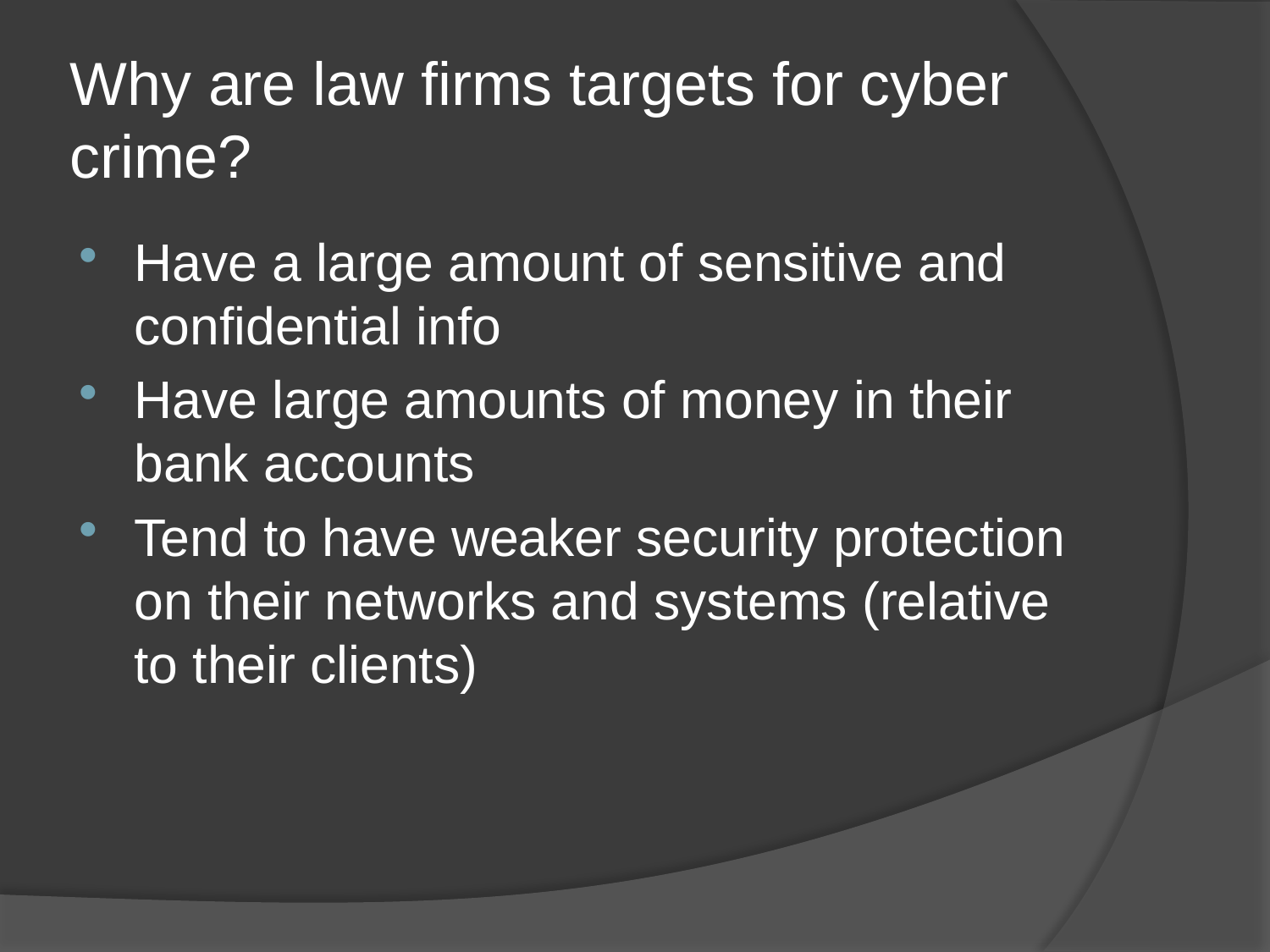

# Why are law firms targets for cyber crime?
Have a large amount of sensitive and confidential info
Have large amounts of money in their bank accounts
Tend to have weaker security protection on their networks and systems (relative to their clients)